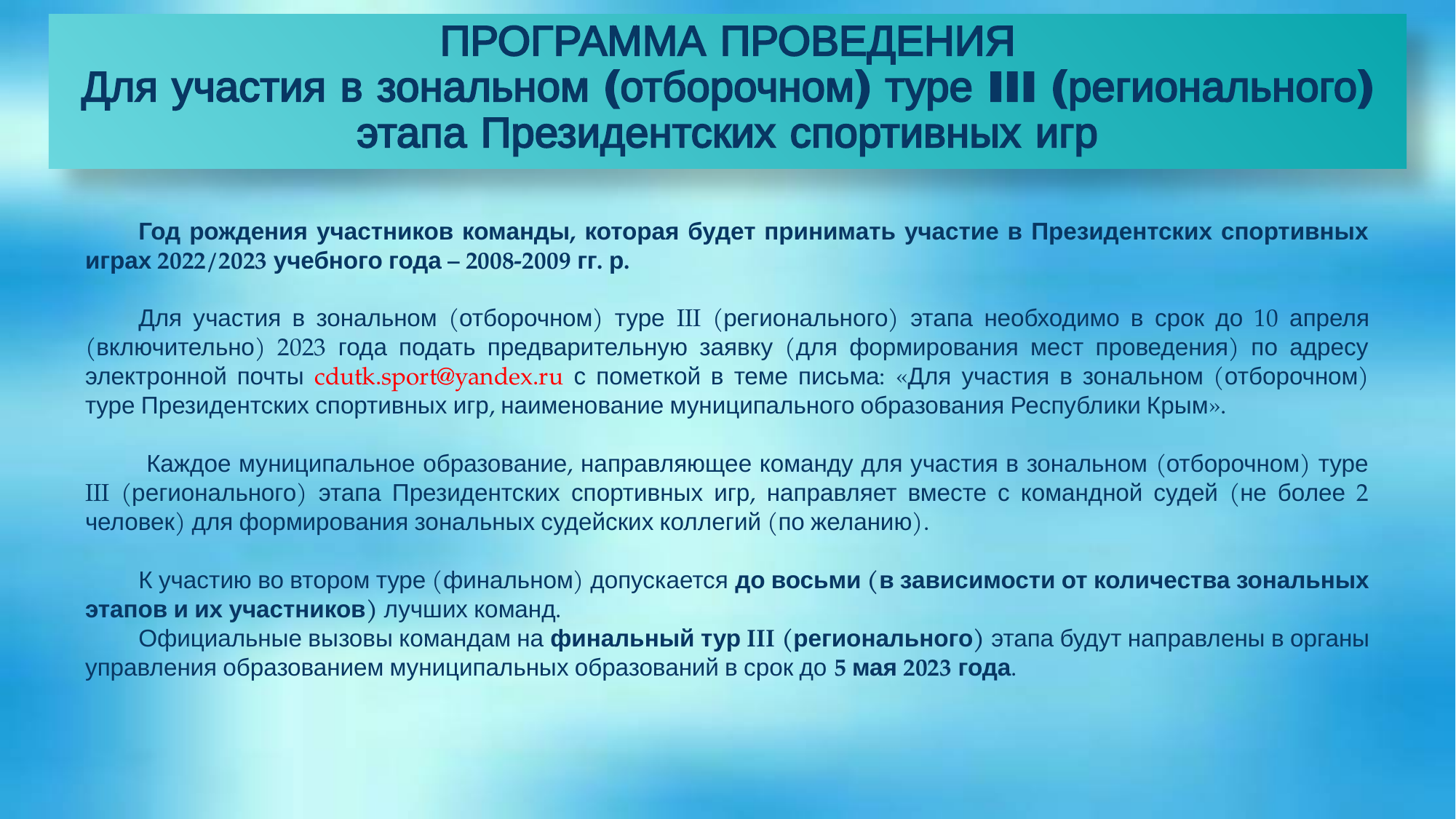

ПРОГРАММА ПРОВЕДЕНИЯ
Для участия в зональном (отборочном) туре III (регионального) этапа Президентских спортивных игр

Год рождения участников команды, которая будет принимать участие в Президентских спортивных играх 2022/2023 учебного года – 2008-2009 гг. р.

Для участия в зональном (отборочном) туре III (регионального) этапа необходимо в срок до 10 апреля (включительно) 2023 года подать предварительную заявку (для формирования мест проведения) по адресу электронной почты cdutk.sport@yandex.ru с пометкой в теме письма: «Для участия в зональном (отборочном) туре Президентских спортивных игр, наименование муниципального образования Республики Крым».

 Каждое муниципальное образование, направляющее команду для участия в зональном (отборочном) туре III (регионального) этапа Президентских спортивных игр, направляет вместе с командной судей (не более 2 человек) для формирования зональных судейских коллегий (по желанию).

К участию во втором туре (финальном) допускается до восьми (в зависимости от количества зональных этапов и их участников) лучших команд.
Официальные вызовы командам на финальный тур III (регионального) этапа будут направлены в органы управления образованием муниципальных образований в срок до 5 мая 2023 года.